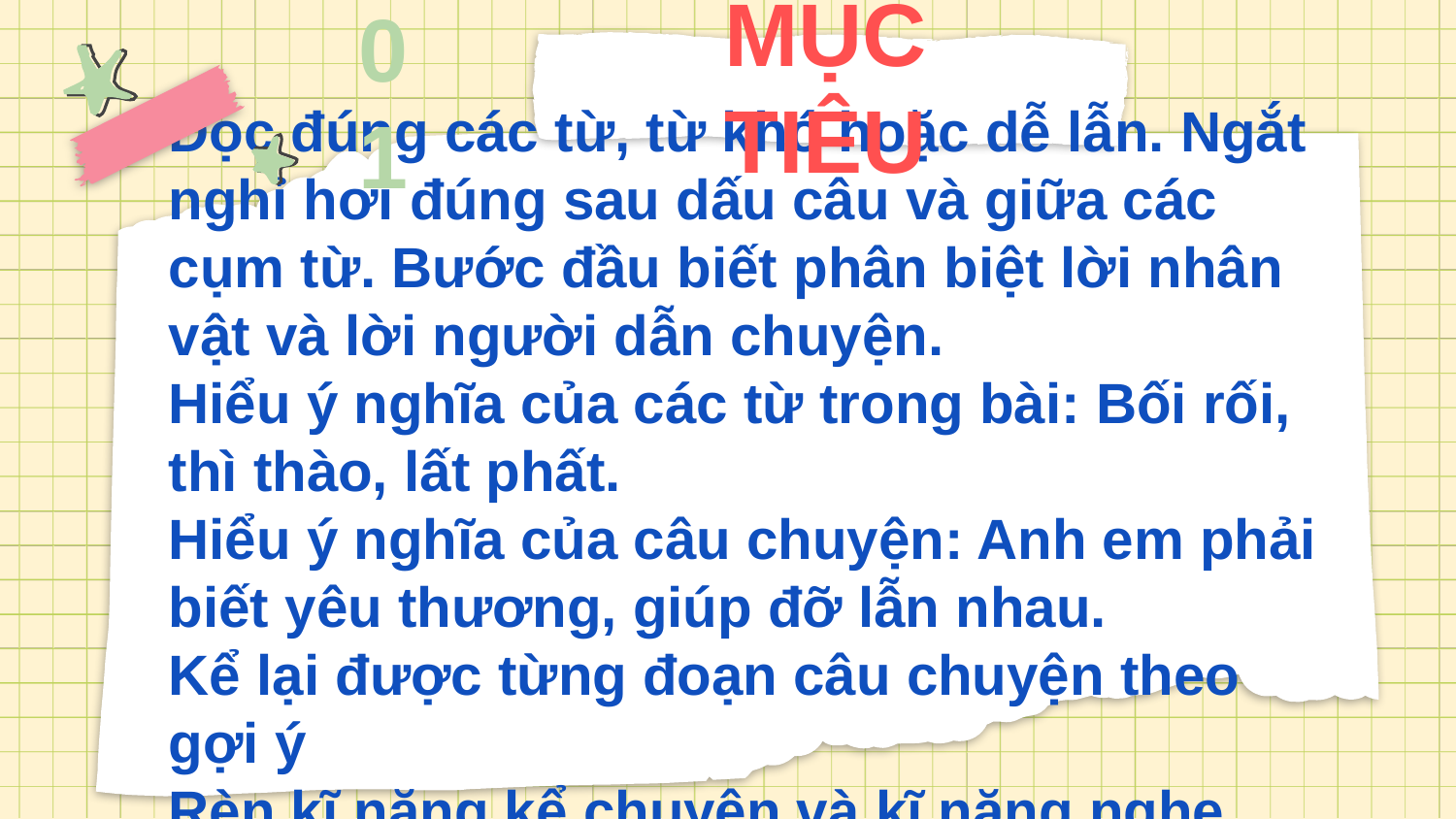

MỤC TIÊU
01

# Đọc đúng các từ, từ khó hoặc dễ lẫn. Ngắt nghỉ hơi đúng sau dấu câu và giữa các cụm từ. Bước đầu biết phân biệt lời nhân vật và lời người dẫn chuyện. Hiểu ý nghĩa của các từ trong bài: Bối rối, thì thào, lất phất. Hiểu ý nghĩa của câu chuyện: Anh em phải biết yêu thương, giúp đỡ lẫn nhau. Kể lại được từng đoạn câu chuyện theo gợi ý Rèn kĩ năng kể chuyện và kĩ năng nghe